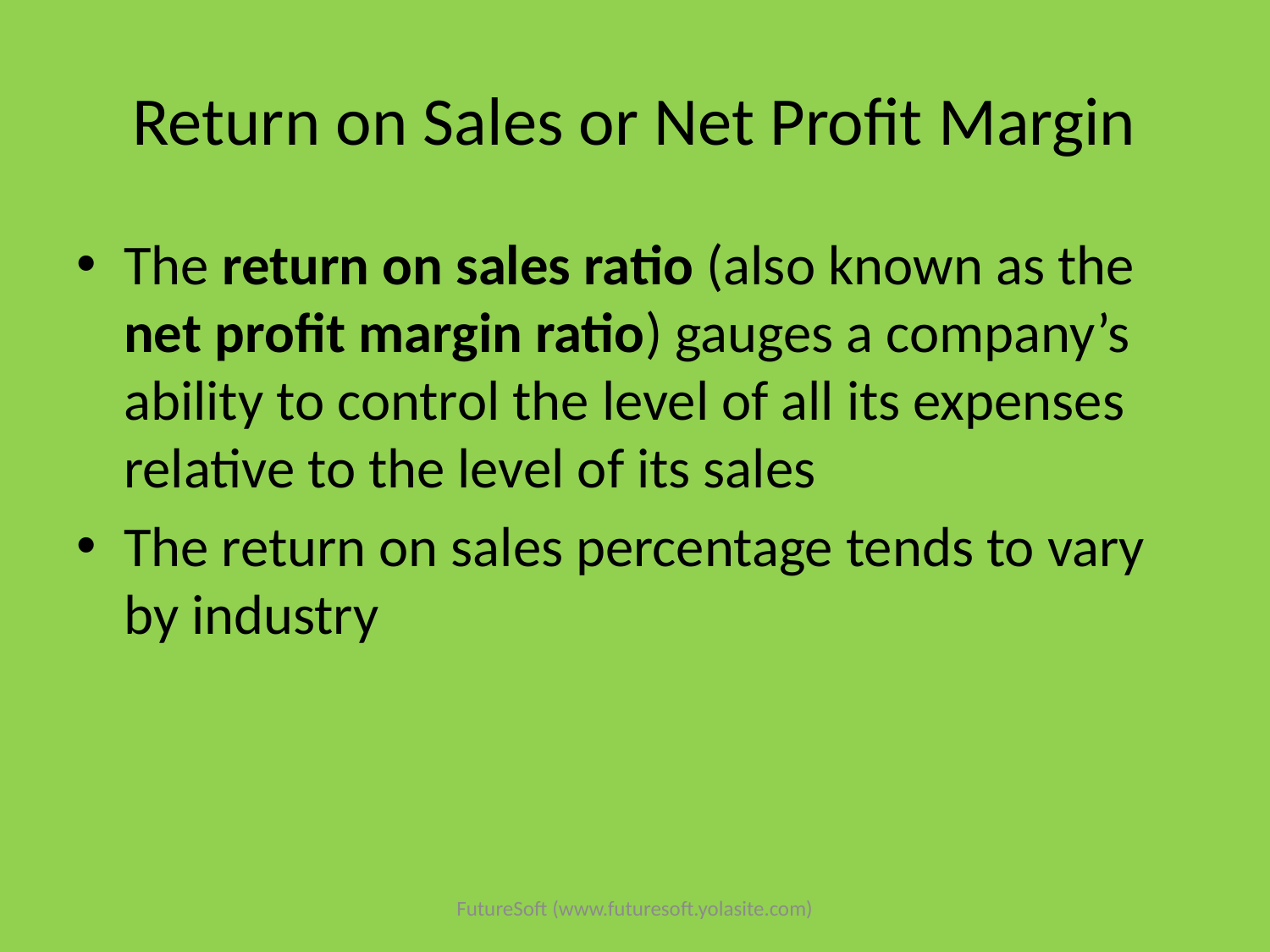

# Return on Sales or Net Profit Margin
The return on sales ratio (also known as the net profit margin ratio) gauges a company’s ability to control the level of all its expenses relative to the level of its sales
The return on sales percentage tends to vary by industry
FutureSoft (www.futuresoft.yolasite.com)